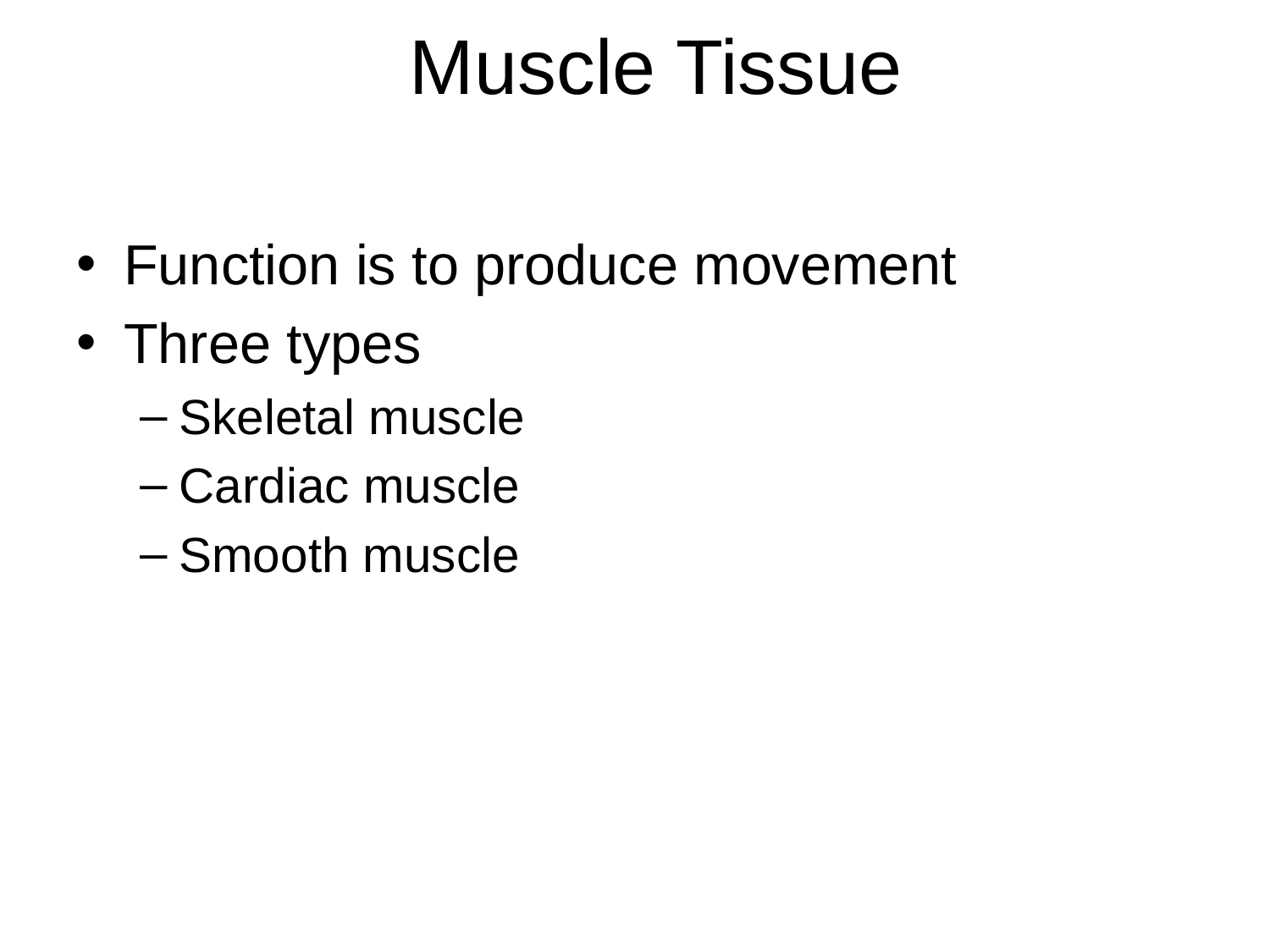

Function is to produce movement
Three types
Skeletal muscle
Cardiac muscle
Smooth muscle
Muscle Tissue